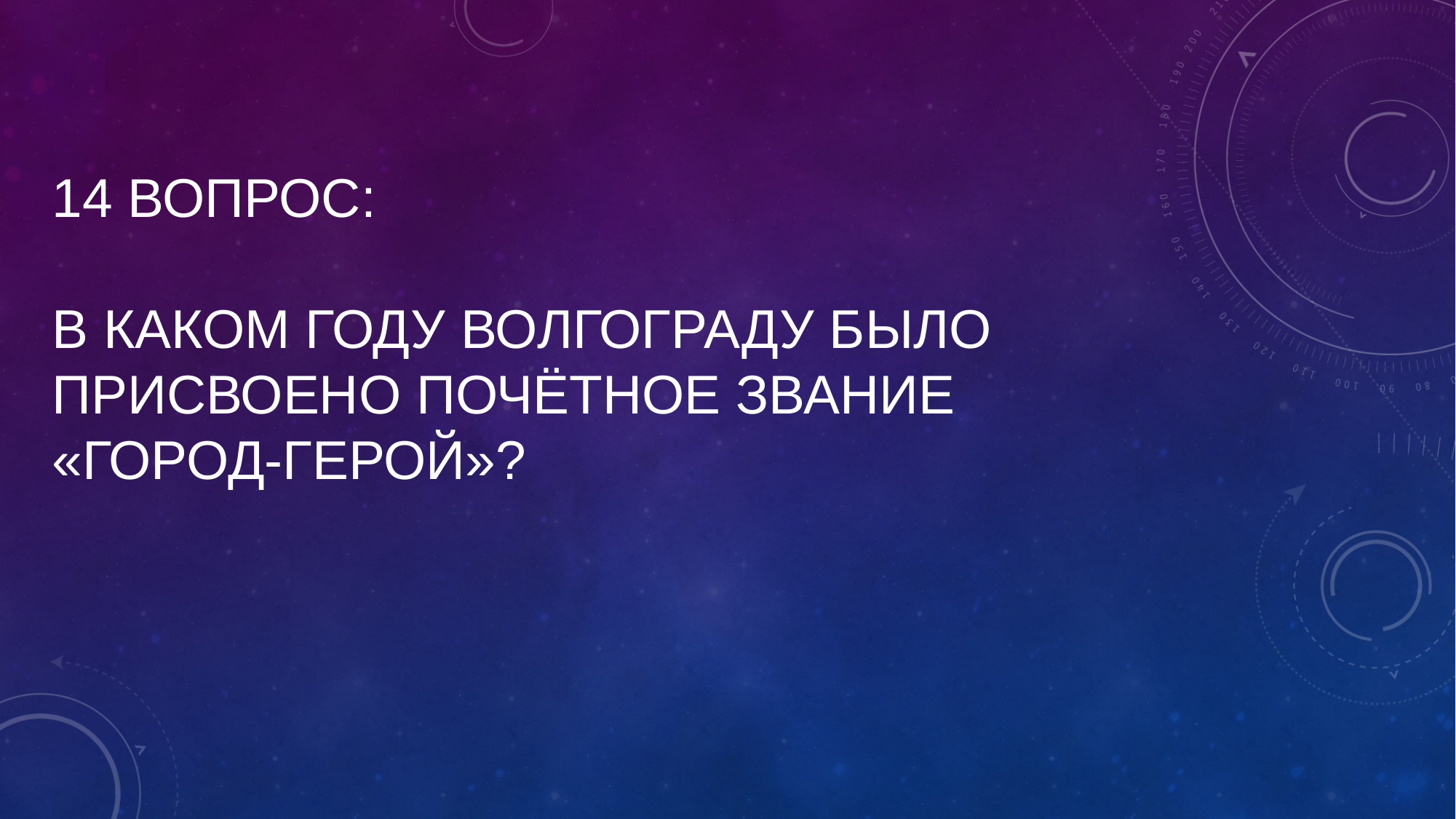

# 14 вопрос: В каком году Волгограду было присвоено почётное звание «Город-герой»?